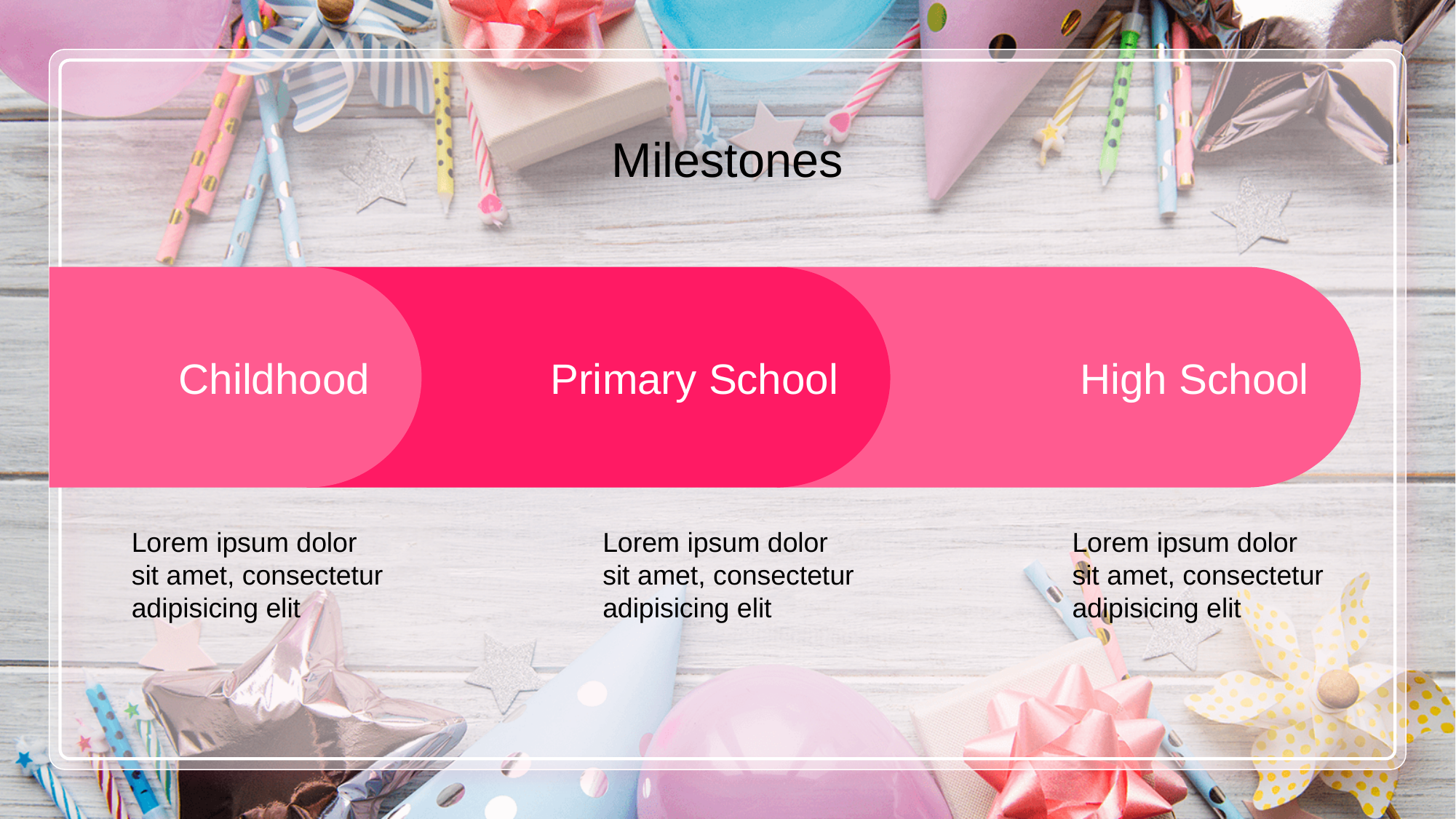

Milestones
Childhood
Primary School
High School
Lorem ipsum dolor sit amet, consectetur adipisicing elit
Lorem ipsum dolor sit amet, consectetur adipisicing elit
Lorem ipsum dolor sit amet, consectetur adipisicing elit